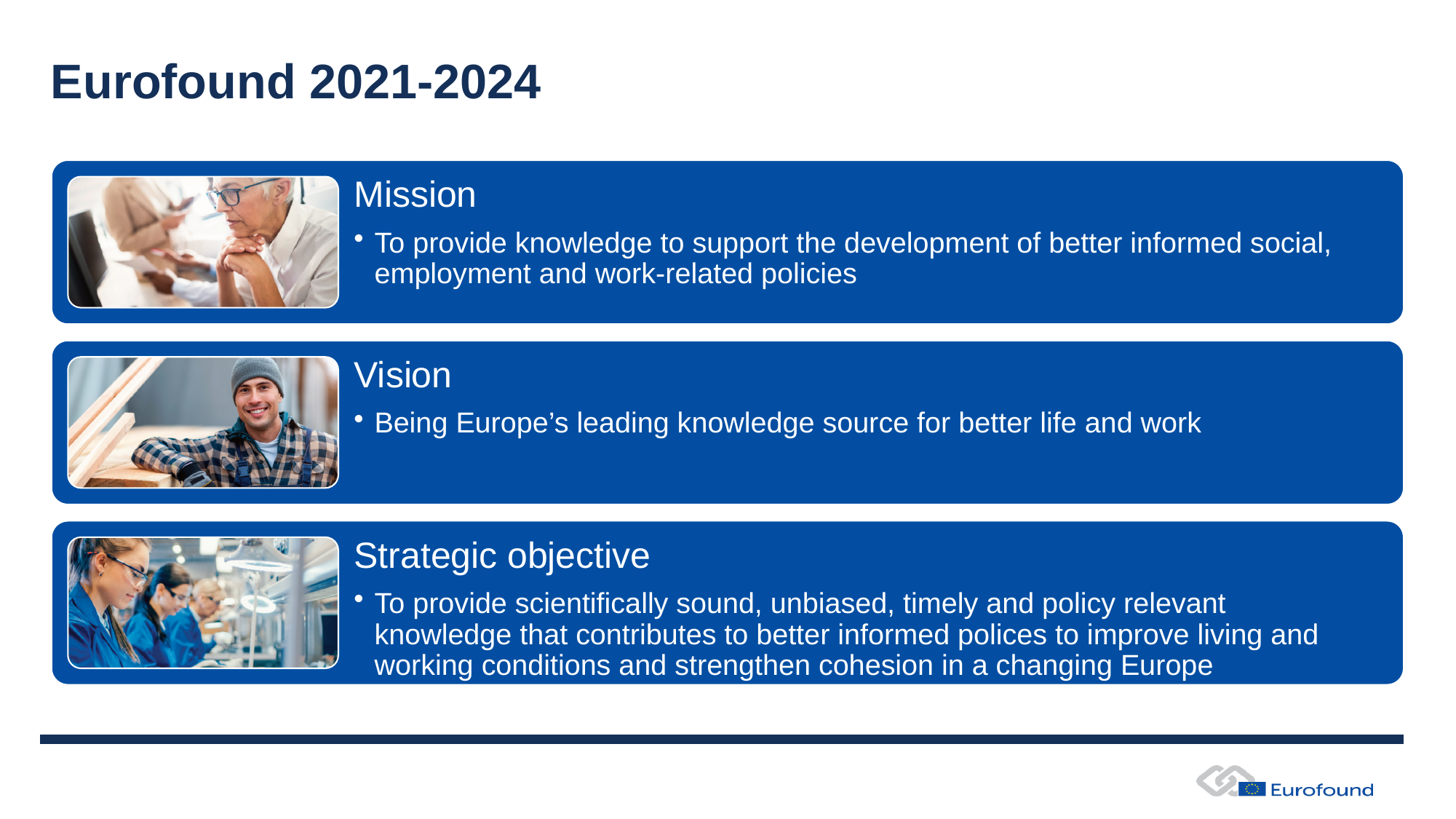

# Eurofound 2021-2024
Mission
To provide knowledge to support the development of better informed social, employment and work-related policies
Vision
Being Europe’s leading knowledge source for better life and work
Strategic objective
To provide scientifically sound, unbiased, timely and policy relevant knowledge that contributes to better informed polices to improve living and working conditions and strengthen cohesion in a changing Europe